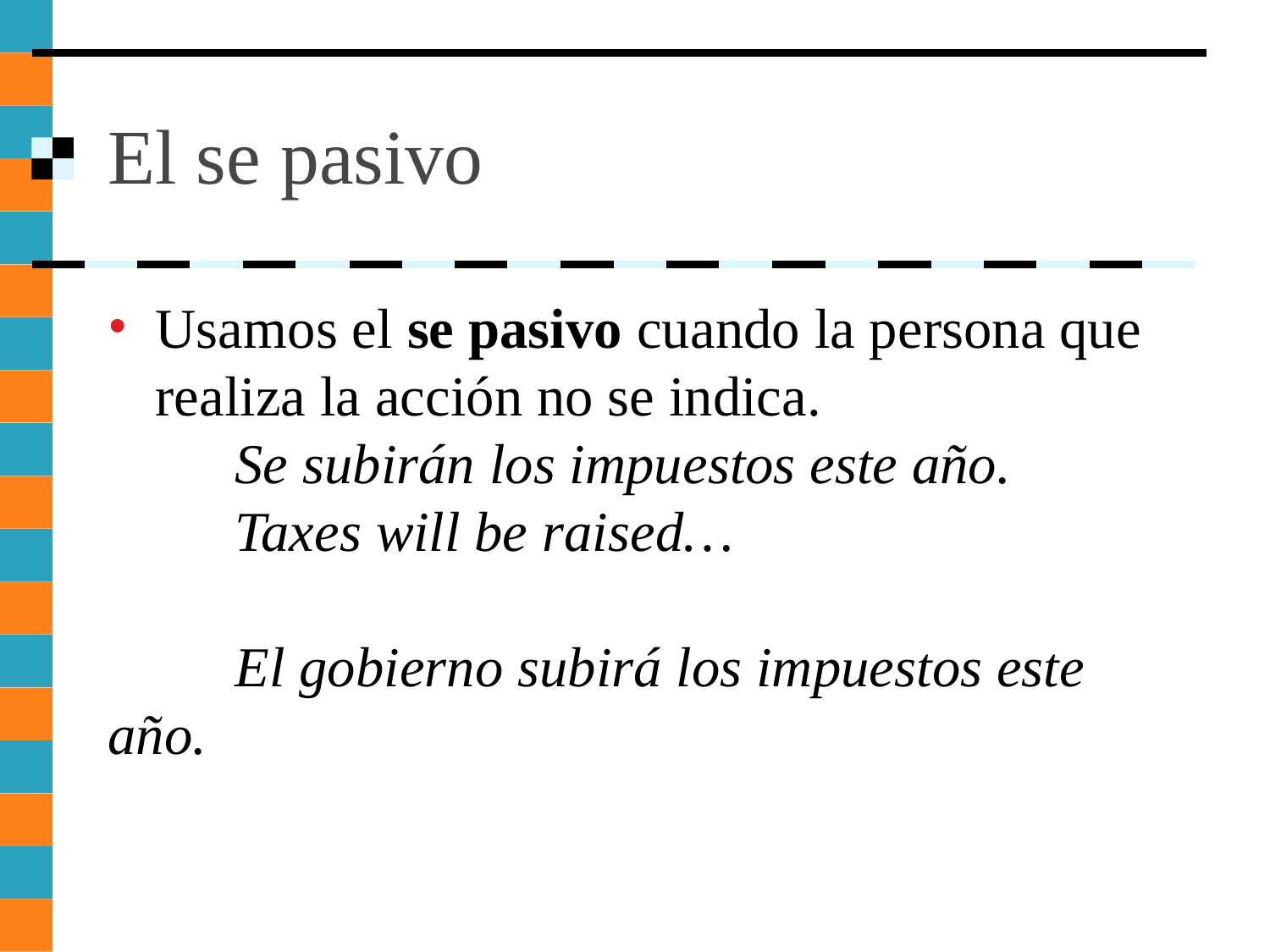

# El se pasivo
Usamos el se pasivo cuando la persona que realiza la acción no se indica.
	Se subirán los impuestos este año.
	Taxes will be raised…

	El gobierno subirá los impuestos este año.